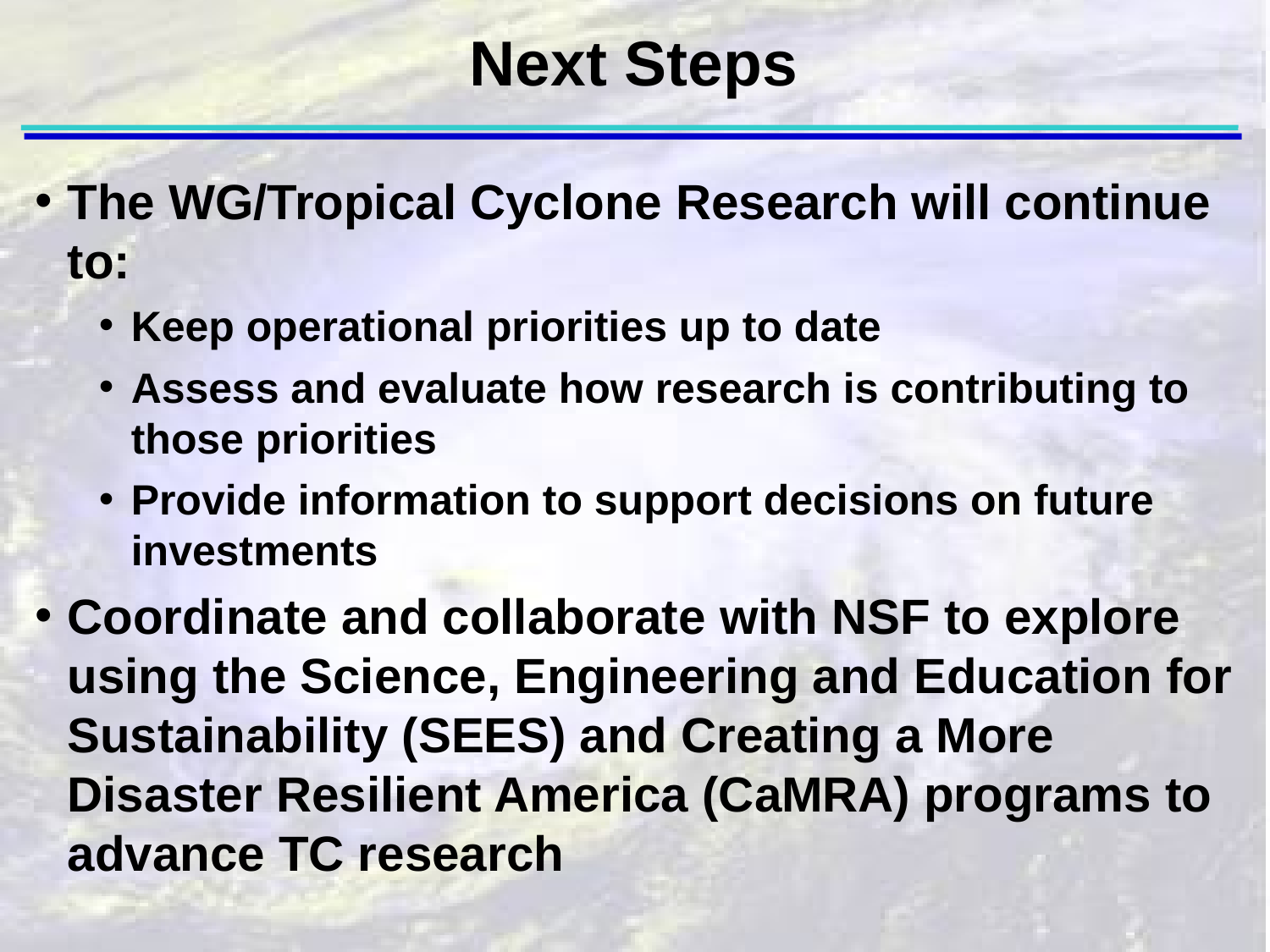

Next Steps
The WG/Tropical Cyclone Research will continue to:
Keep operational priorities up to date
Assess and evaluate how research is contributing to those priorities
Provide information to support decisions on future investments
Coordinate and collaborate with NSF to explore using the Science, Engineering and Education for Sustainability (SEES) and Creating a More Disaster Resilient America (CaMRA) programs to advance TC research